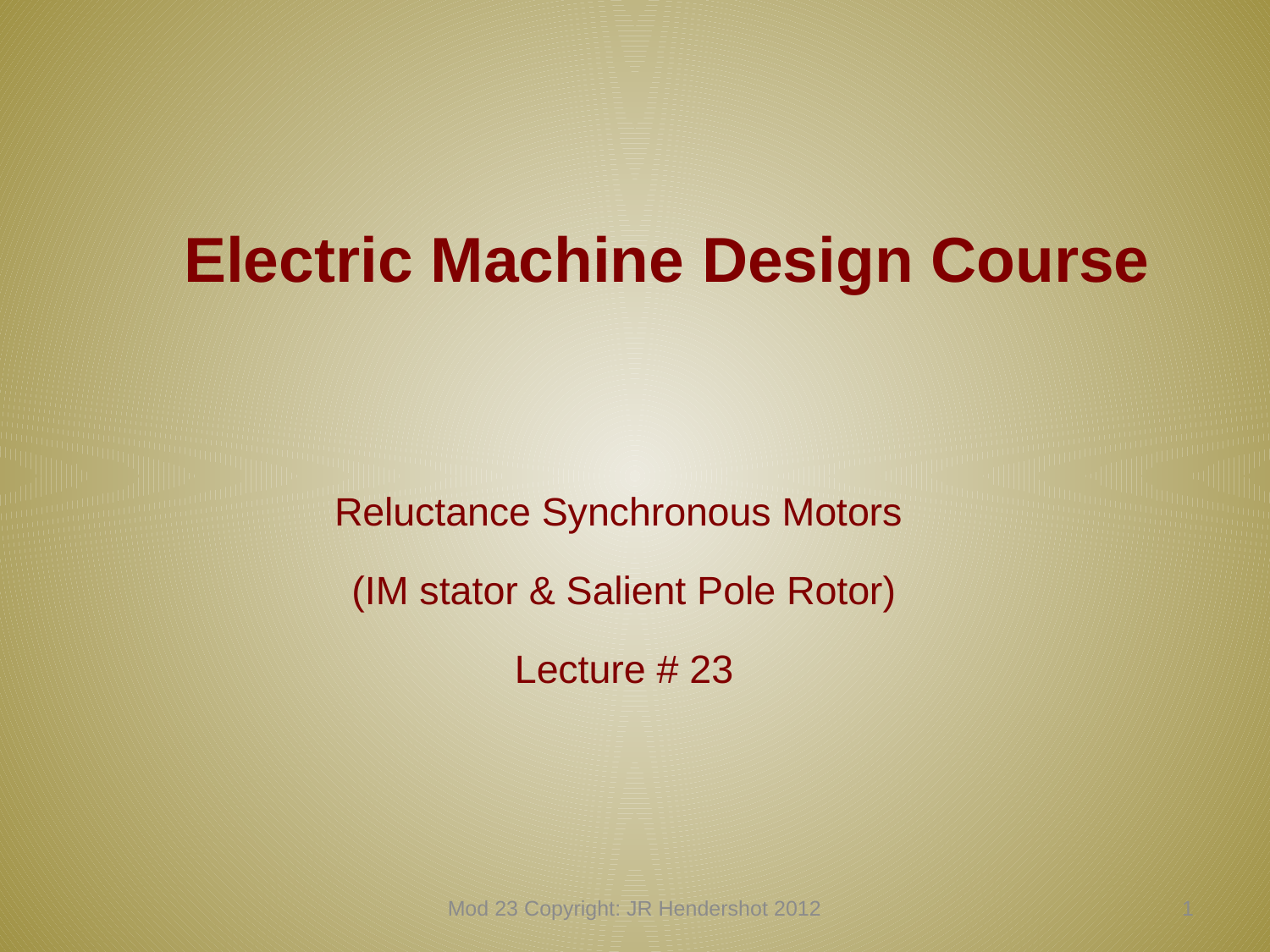

# Electric Machine Design Course
Reluctance Synchronous Motors
(IM stator & Salient Pole Rotor)
Lecture # 23

Mod 23 Copyright: JR Hendershot 2012
1